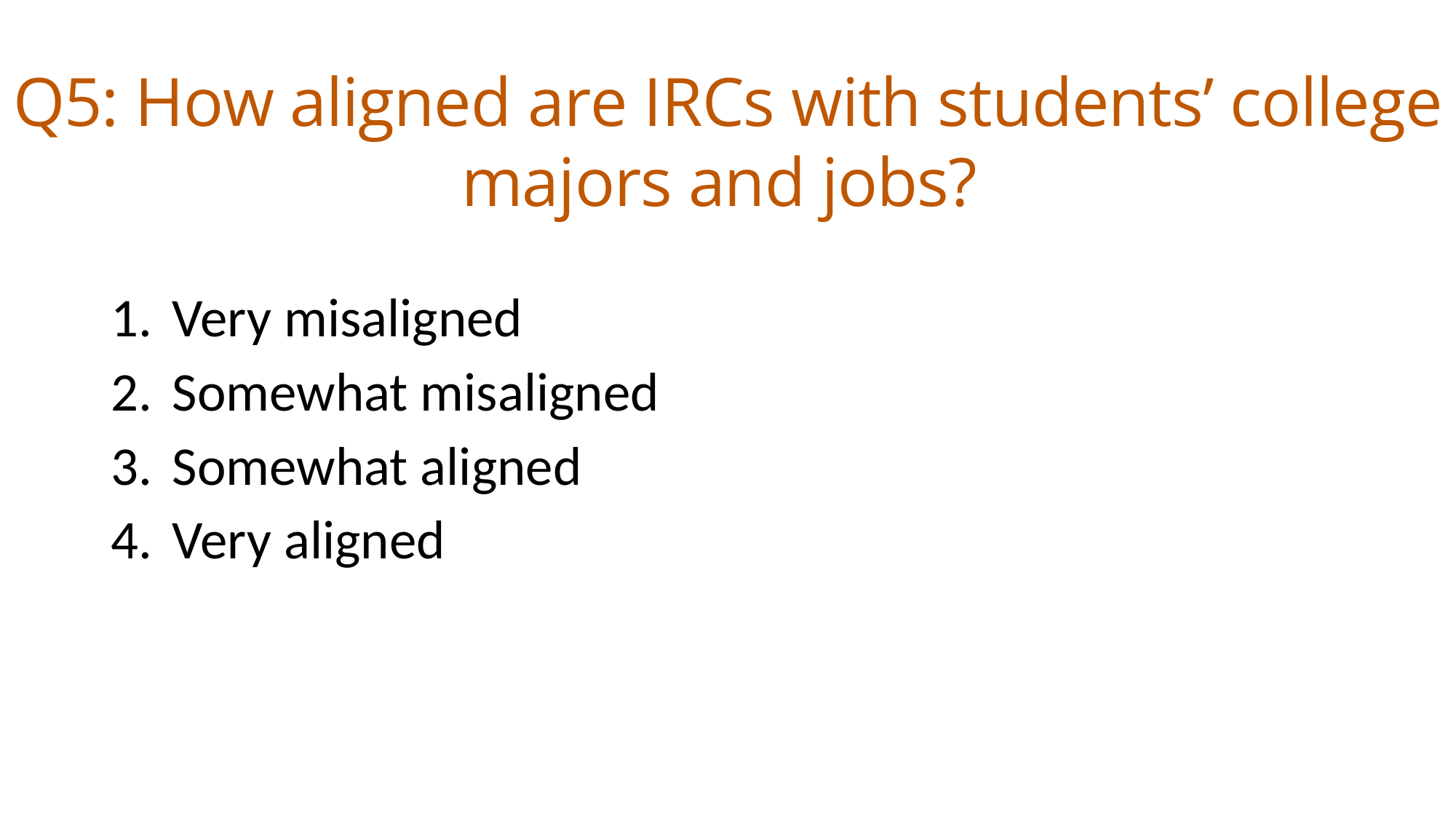

Q5: How aligned are IRCs with students’ college majors and jobs?

Very misaligned
Somewhat misaligned
Somewhat aligned
Very aligned